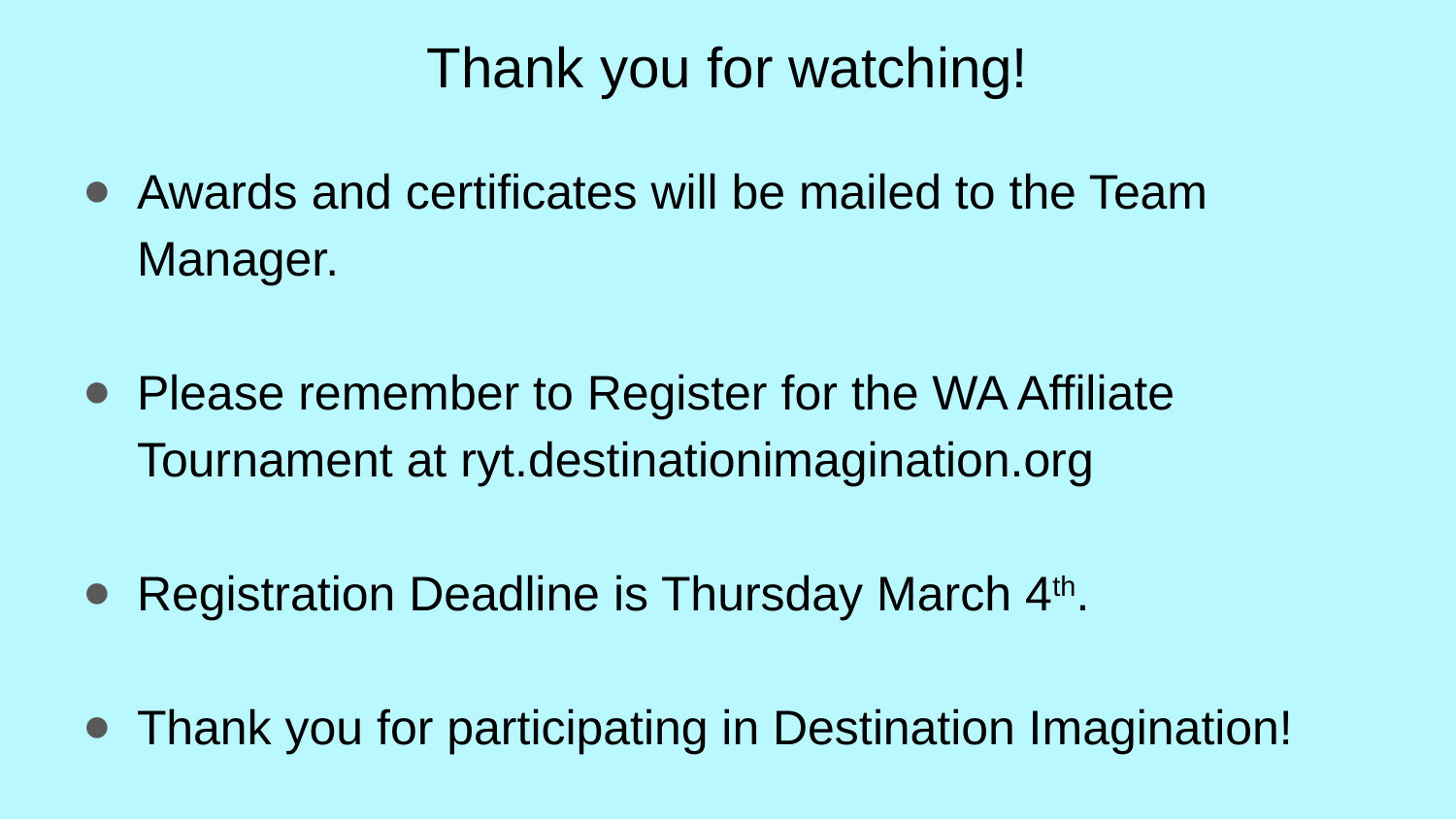

# Thank you for watching!
Awards and certificates will be mailed to the Team Manager.

Please remember to Register for the WA Affiliate Tournament at ryt.destinationimagination.org

Registration Deadline is Thursday March 4th.

Thank you for participating in Destination Imagination!